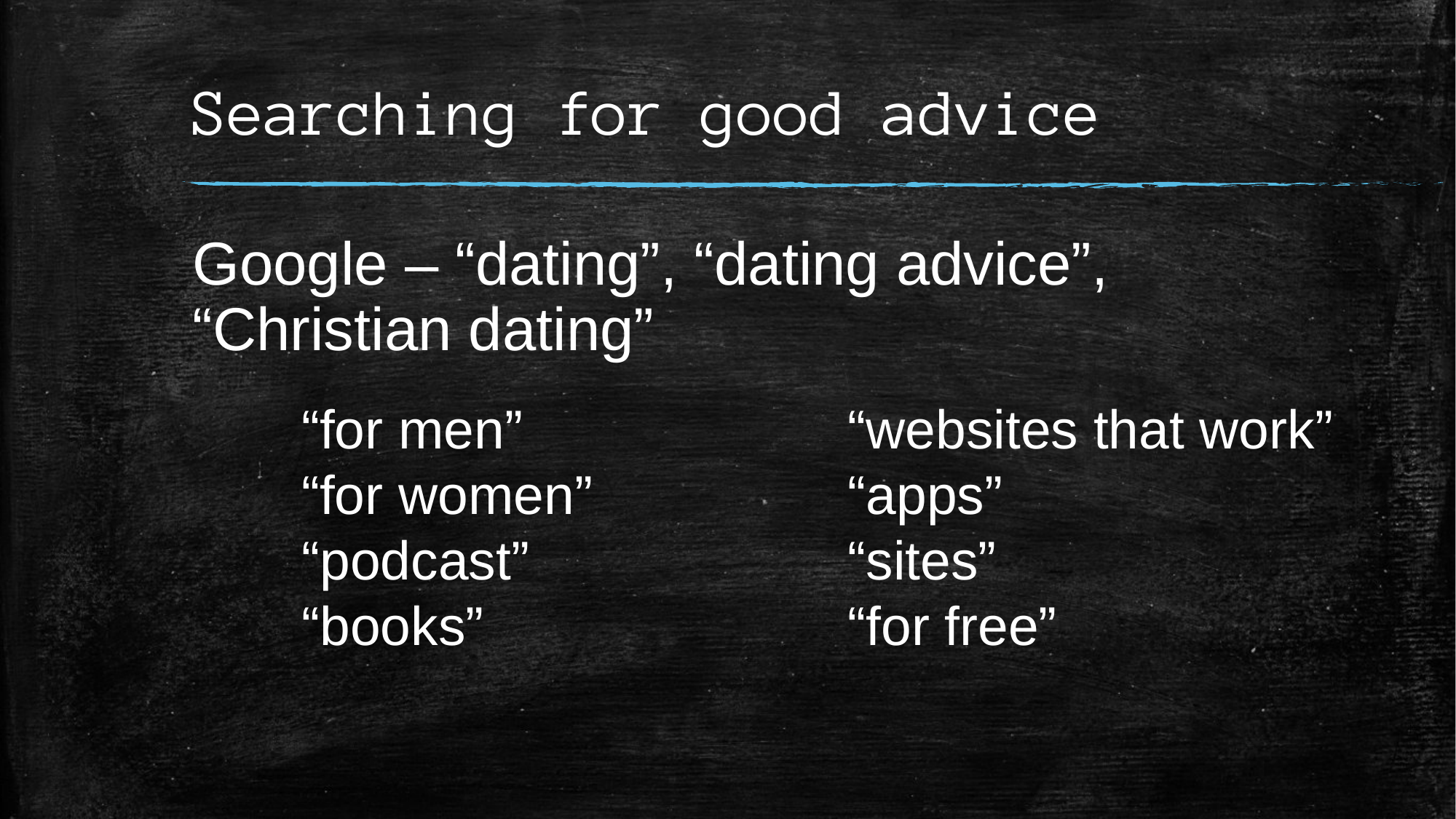

# Searching for good advice
Google – “dating”, “dating advice”, “Christian dating”
“for men”
“for women”
“podcast”
“books”
“websites that work”
“apps”
“sites”
“for free”